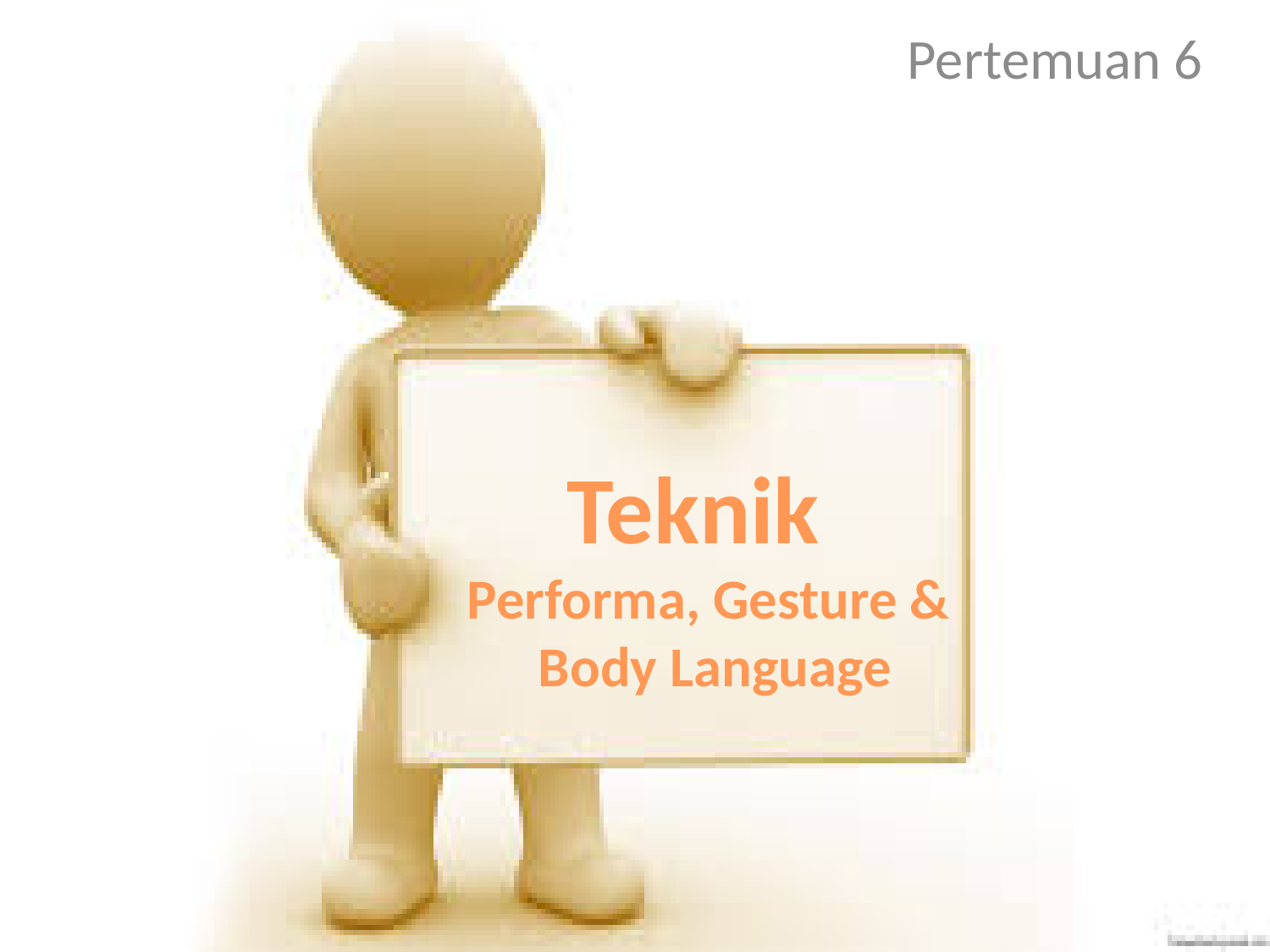

Pertemuan 6
Teknik
Performa, Gesture &
Body Language